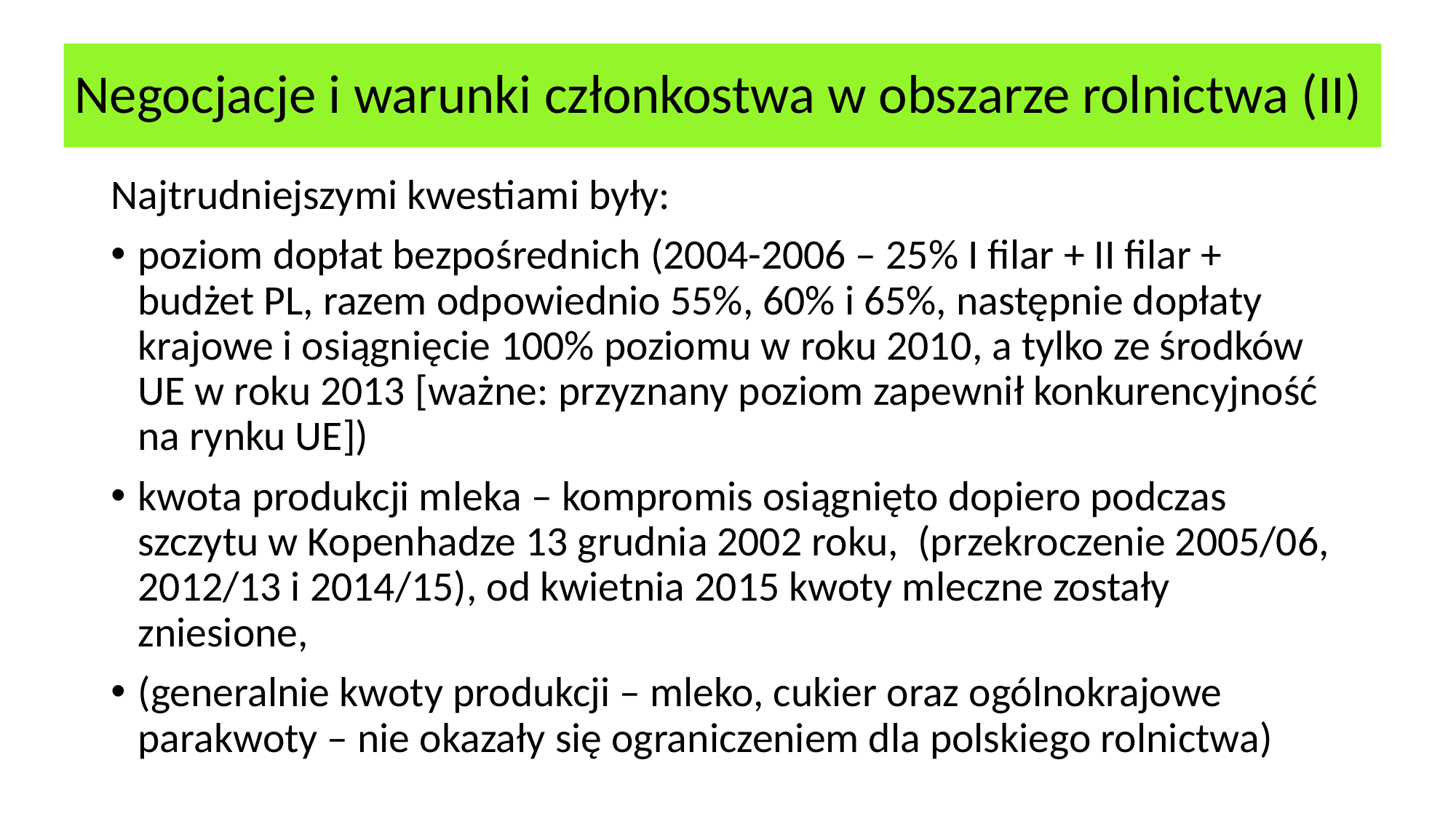

# Negocjacje i warunki członkostwa w obszarze rolnictwa (II)
Najtrudniejszymi kwestiami były:
poziom dopłat bezpośrednich (2004-2006 – 25% I filar + II filar + budżet PL, razem odpowiednio 55%, 60% i 65%, następnie dopłaty krajowe i osiągnięcie 100% poziomu w roku 2010, a tylko ze środków UE w roku 2013 [ważne: przyznany poziom zapewnił konkurencyjność na rynku UE])
kwota produkcji mleka – kompromis osiągnięto dopiero podczas szczytu w Kopenhadze 13 grudnia 2002 roku,  (przekroczenie 2005/06, 2012/13 i 2014/15), od kwietnia 2015 kwoty mleczne zostały zniesione,
(generalnie kwoty produkcji – mleko, cukier oraz ogólnokrajowe parakwoty – nie okazały się ograniczeniem dla polskiego rolnictwa)